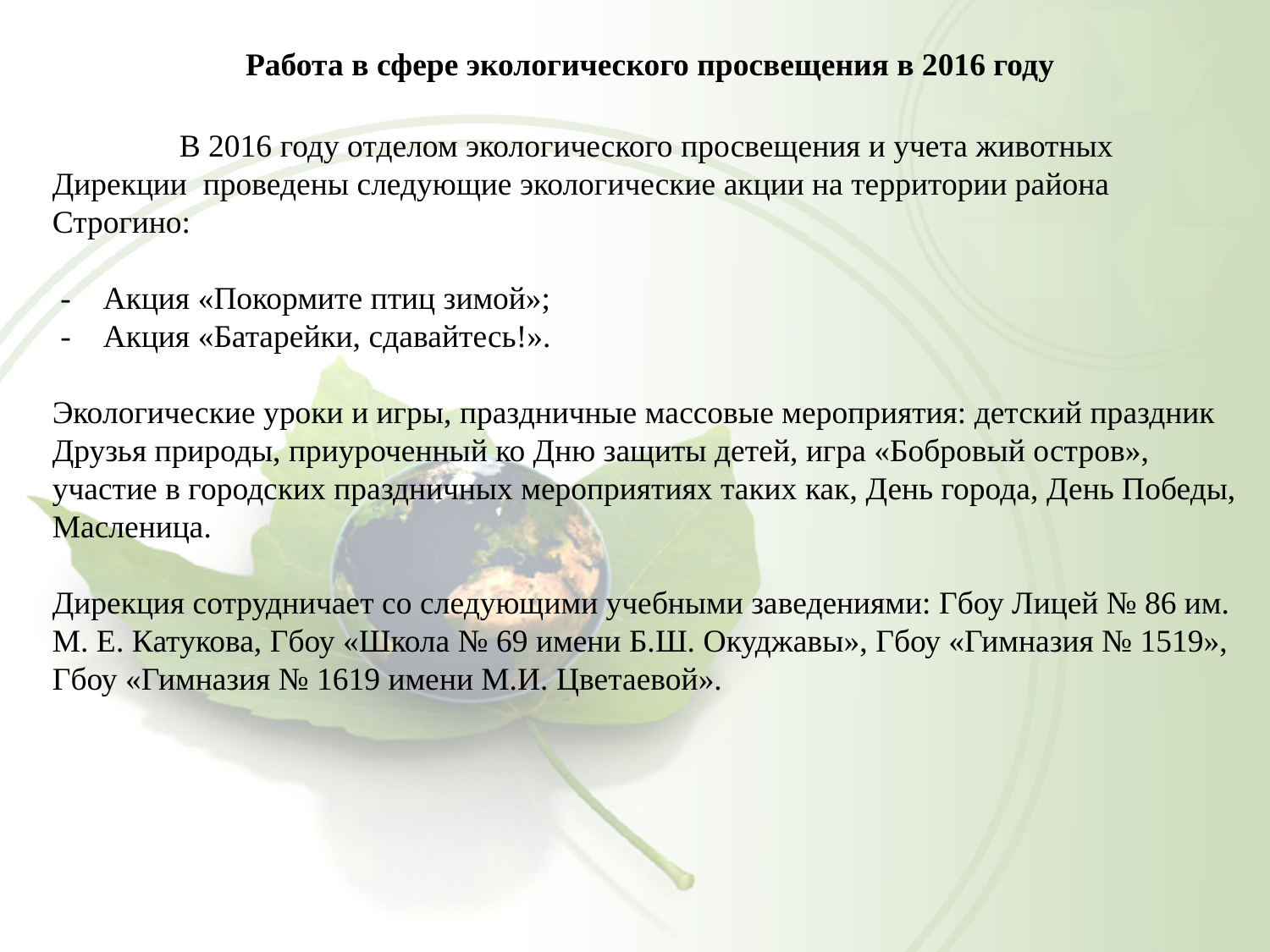

Работа в сфере экологического просвещения в 2016 году

	В 2016 году отделом экологического просвещения и учета животных Дирекции  проведены следующие экологические акции на территории района Строгино:

 -    Акция «Покормите птиц зимой»;
 -    Акция «Батарейки, сдавайтесь!».

Экологические уроки и игры, праздничные массовые мероприятия: детский праздник Друзья природы, приуроченный ко Дню защиты детей, игра «Бобровый остров», участие в городских праздничных мероприятиях таких как, День города, День Победы, Масленица.

Дирекция сотрудничает со следующими учебными заведениями: Гбоу Лицей № 86 им. М. Е. Катукова, Гбоу «Школа № 69 имени Б.Ш. Окуджавы», Гбоу «Гимназия № 1519»,
Гбоу «Гимназия № 1619 имени М.И. Цветаевой».